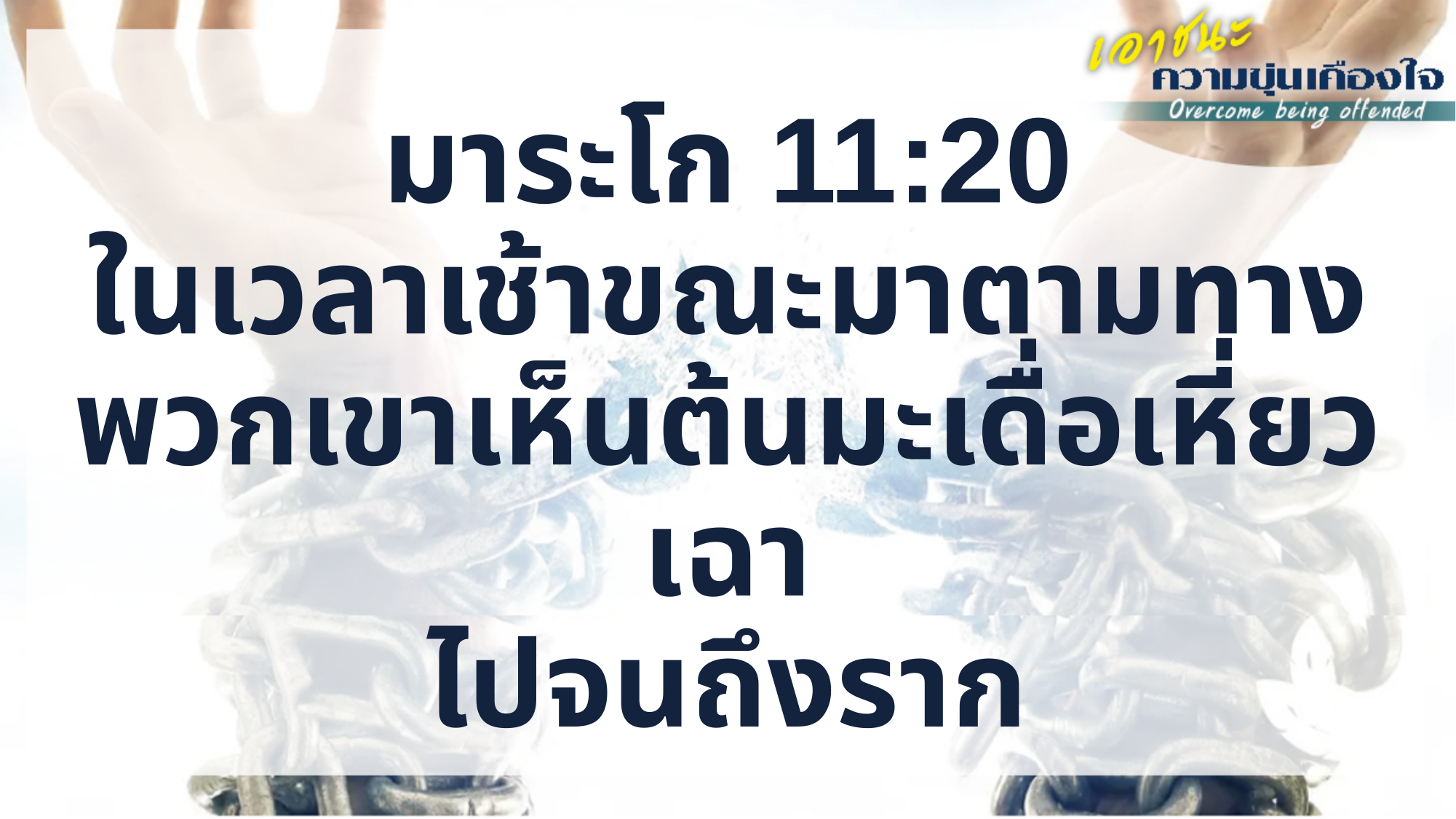

มาระโก 11:20
ในเวลาเช้าขณะมาตามทาง
พวกเขาเห็นต้นมะเดื่อเหี่ยวเฉา
ไปจนถึงราก